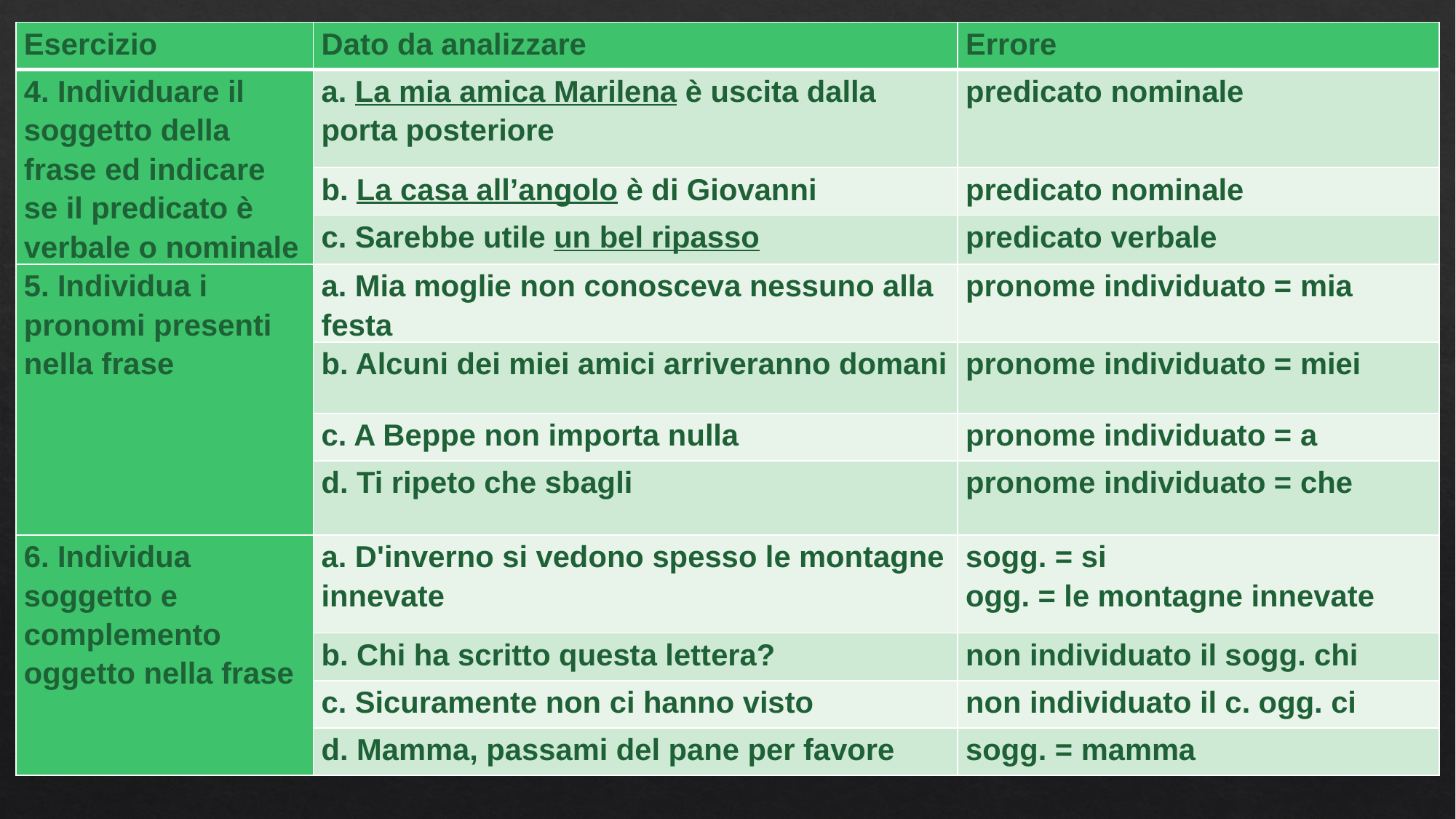

| Esercizio | Dato da analizzare | Errore |
| --- | --- | --- |
| 4. Individuare il soggetto della frase ed indicare se il predicato è verbale o nominale | a. La mia amica Marilena è uscita dalla porta posteriore | predicato nominale |
|  | b. La casa all’angolo è di Giovanni | predicato nominale |
|  | c. Sarebbe utile un bel ripasso | predicato verbale |
| 5. Individua i pronomi presenti nella frase | a. Mia moglie non conosceva nessuno alla festa | pronome individuato = mia |
|  | b. Alcuni dei miei amici arriveranno domani | pronome individuato = miei |
|  | c. A Beppe non importa nulla | pronome individuato = a |
|  | d. Ti ripeto che sbagli | pronome individuato = che |
| 6. Individua soggetto e complemento oggetto nella frase | a. D'inverno si vedono spesso le montagne innevate | sogg. = si ogg. = le montagne innevate |
|  | b. Chi ha scritto questa lettera? | non individuato il sogg. chi |
|  | c. Sicuramente non ci hanno visto | non individuato il c. ogg. ci |
|  | d. Mamma, passami del pane per favore | sogg. = mamma |
#